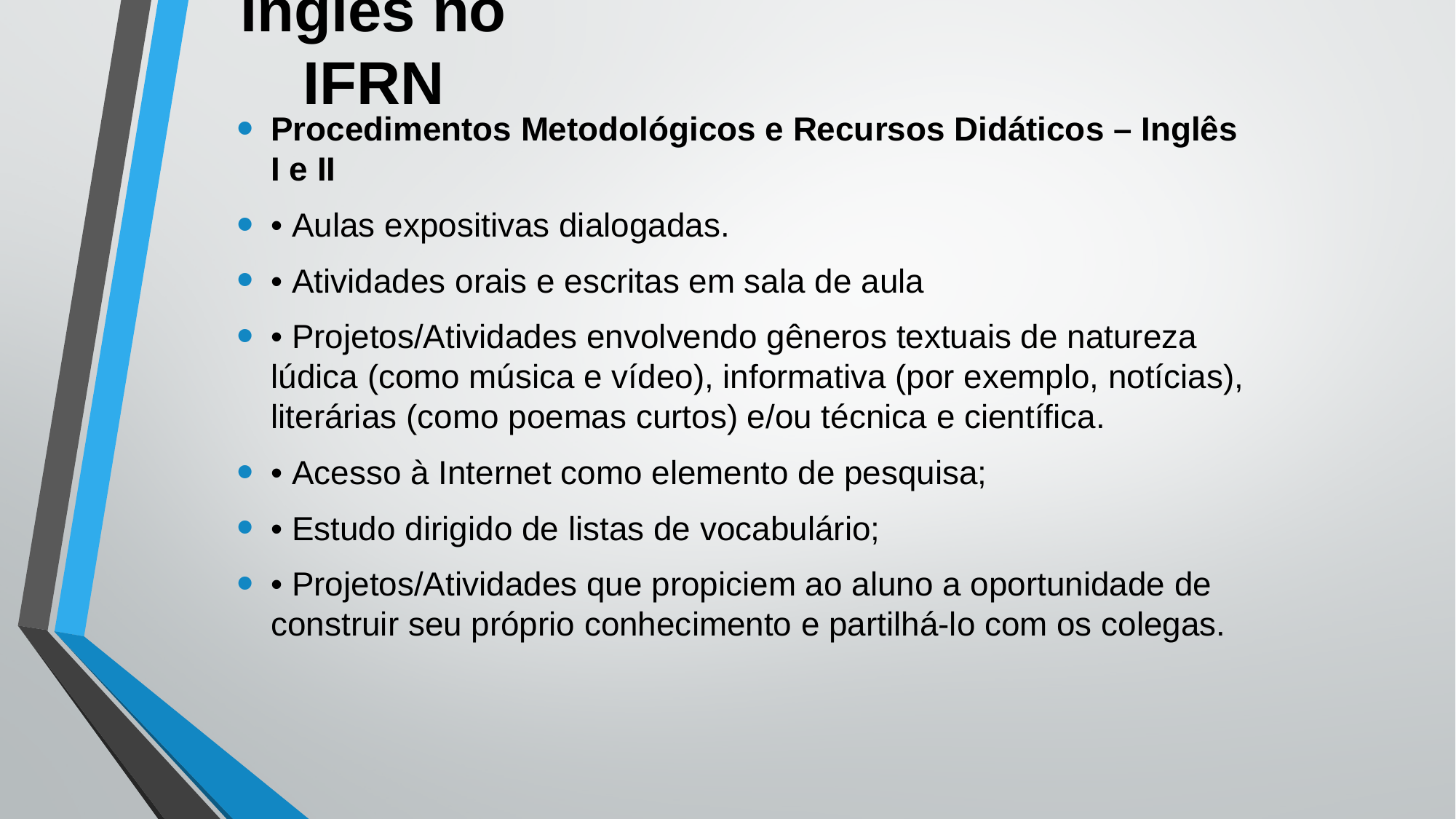

# Inglês no IFRN
Procedimentos Metodológicos e Recursos Didáticos – Inglês I e II
• Aulas expositivas dialogadas.
• Atividades orais e escritas em sala de aula
• Projetos/Atividades envolvendo gêneros textuais de natureza lúdica (como música e vídeo), informativa (por exemplo, notícias), literárias (como poemas curtos) e/ou técnica e científica.
• Acesso à Internet como elemento de pesquisa;
• Estudo dirigido de listas de vocabulário;
• Projetos/Atividades que propiciem ao aluno a oportunidade de construir seu próprio conhecimento e partilhá-lo com os colegas.